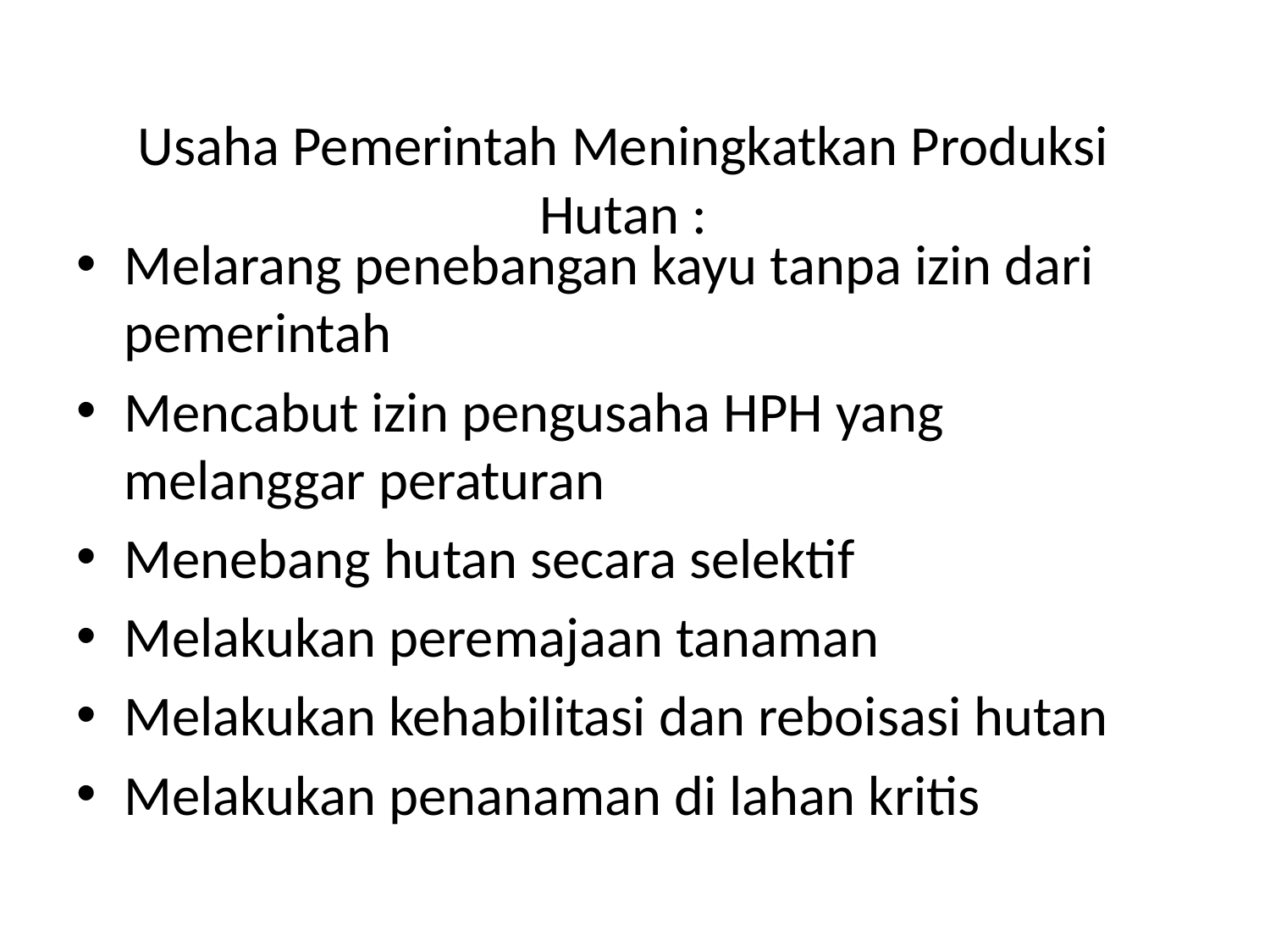

# Usaha Pemerintah Meningkatkan Produksi Hutan :
Melarang penebangan kayu tanpa izin dari pemerintah
Mencabut izin pengusaha HPH yang melanggar peraturan
Menebang hutan secara selektif
Melakukan peremajaan tanaman
Melakukan kehabilitasi dan reboisasi hutan
Melakukan penanaman di lahan kritis